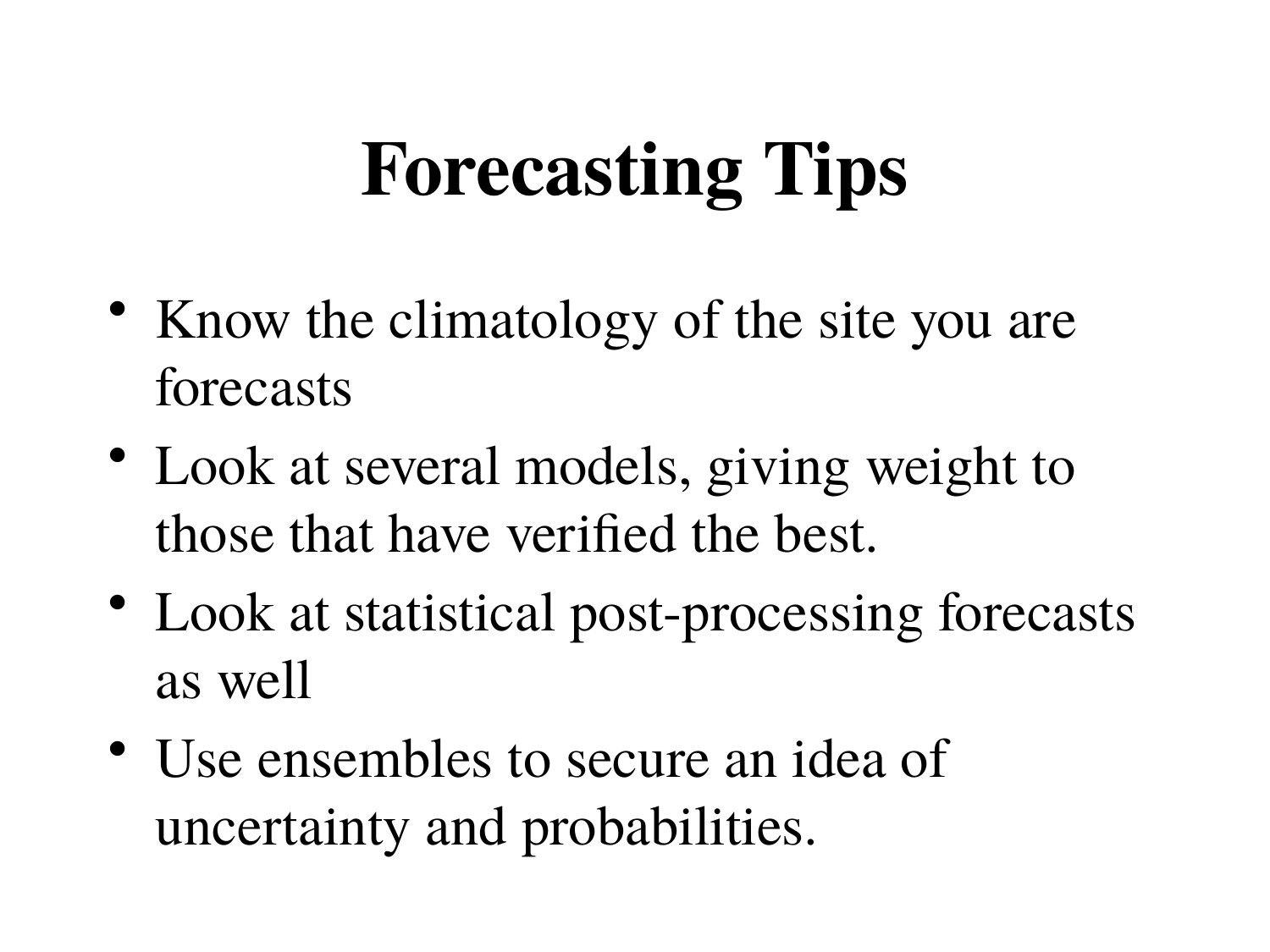

# Forecasting Tips
Know the climatology of the site you are forecasts
Look at several models, giving weight to those that have verified the best.
Look at statistical post-processing forecasts as well
Use ensembles to secure an idea of uncertainty and probabilities.